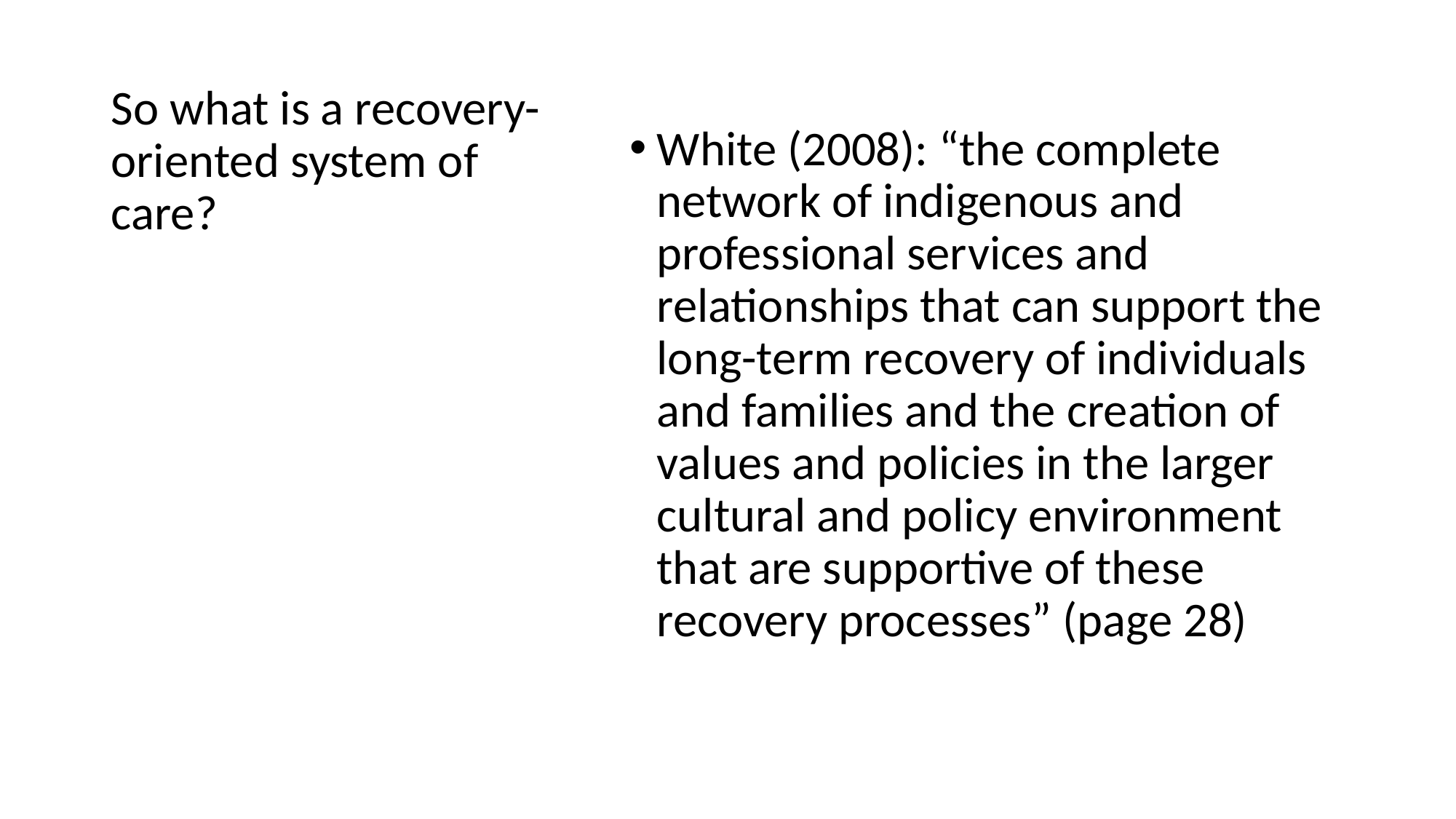

# So what is a recovery-oriented system of care?
White (2008): “the complete network of indigenous and professional services and relationships that can support the long-term recovery of individuals and families and the creation of values and policies in the larger cultural and policy environment that are supportive of these recovery processes” (page 28)